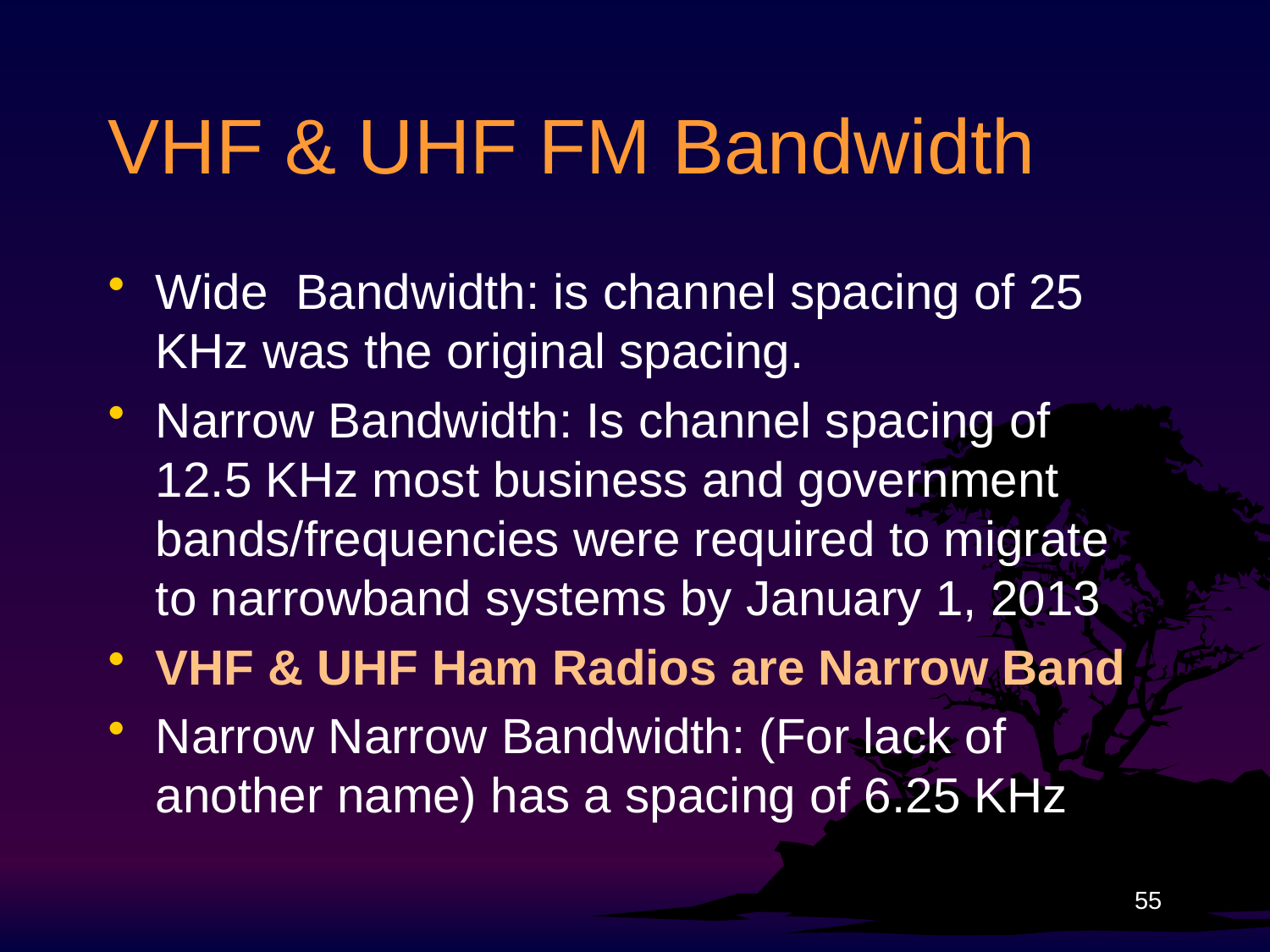

# VHF & UHF FM Bandwidth
Wide  Bandwidth: is channel spacing of 25 KHz was the original spacing.
Narrow Bandwidth: Is channel spacing of 12.5 KHz most business and government bands/frequencies were required to migrate to narrowband systems by January 1, 2013
VHF & UHF Ham Radios are Narrow Band
Narrow Narrow Bandwidth: (For lack of another name) has a spacing of 6.25 KHz

55